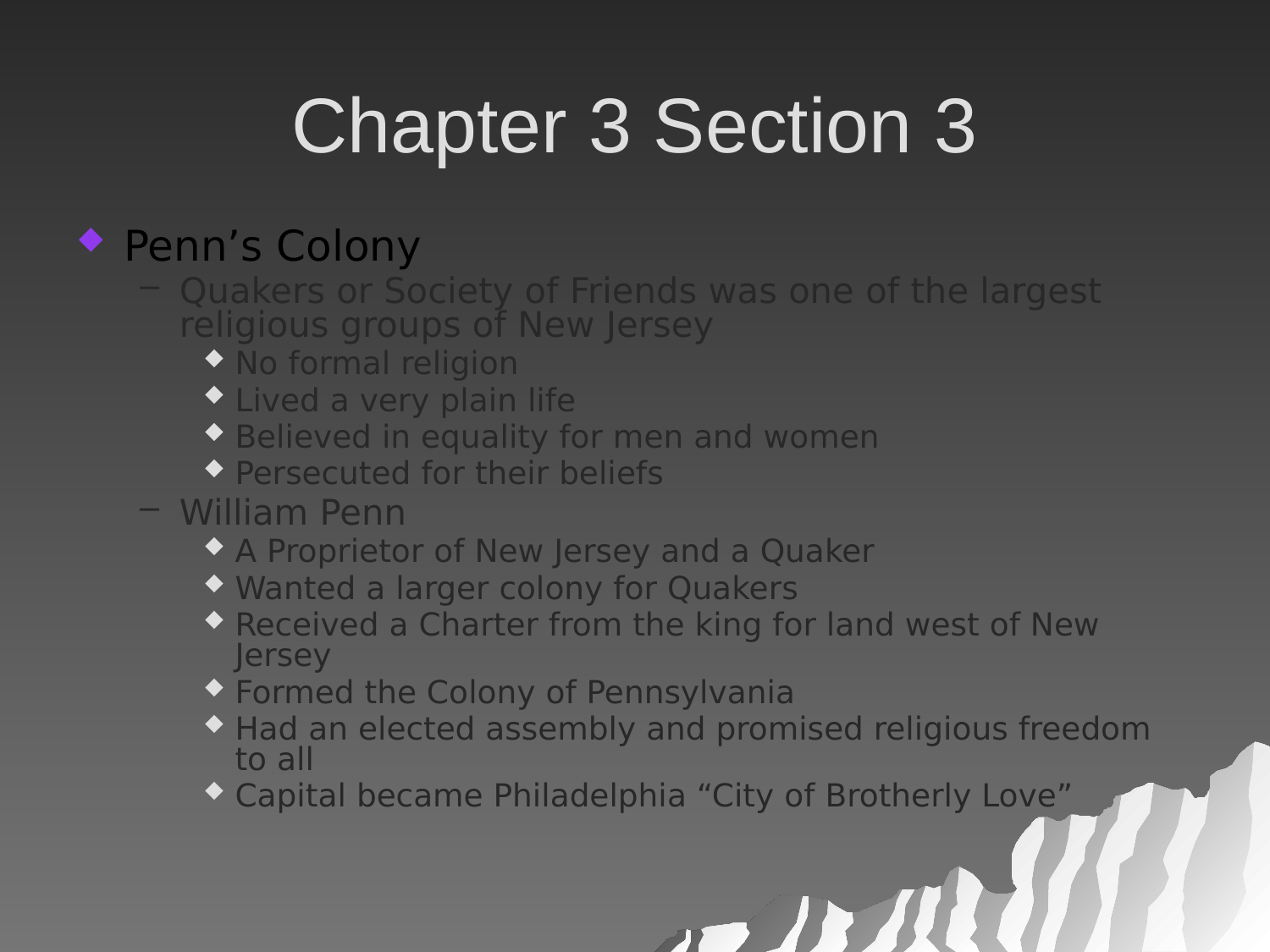

# Chapter 3 Section 3
Penn’s Colony
Quakers or Society of Friends was one of the largest religious groups of New Jersey
No formal religion
Lived a very plain life
Believed in equality for men and women
Persecuted for their beliefs
William Penn
A Proprietor of New Jersey and a Quaker
Wanted a larger colony for Quakers
Received a Charter from the king for land west of New Jersey
Formed the Colony of Pennsylvania
Had an elected assembly and promised religious freedom to all
Capital became Philadelphia “City of Brotherly Love”